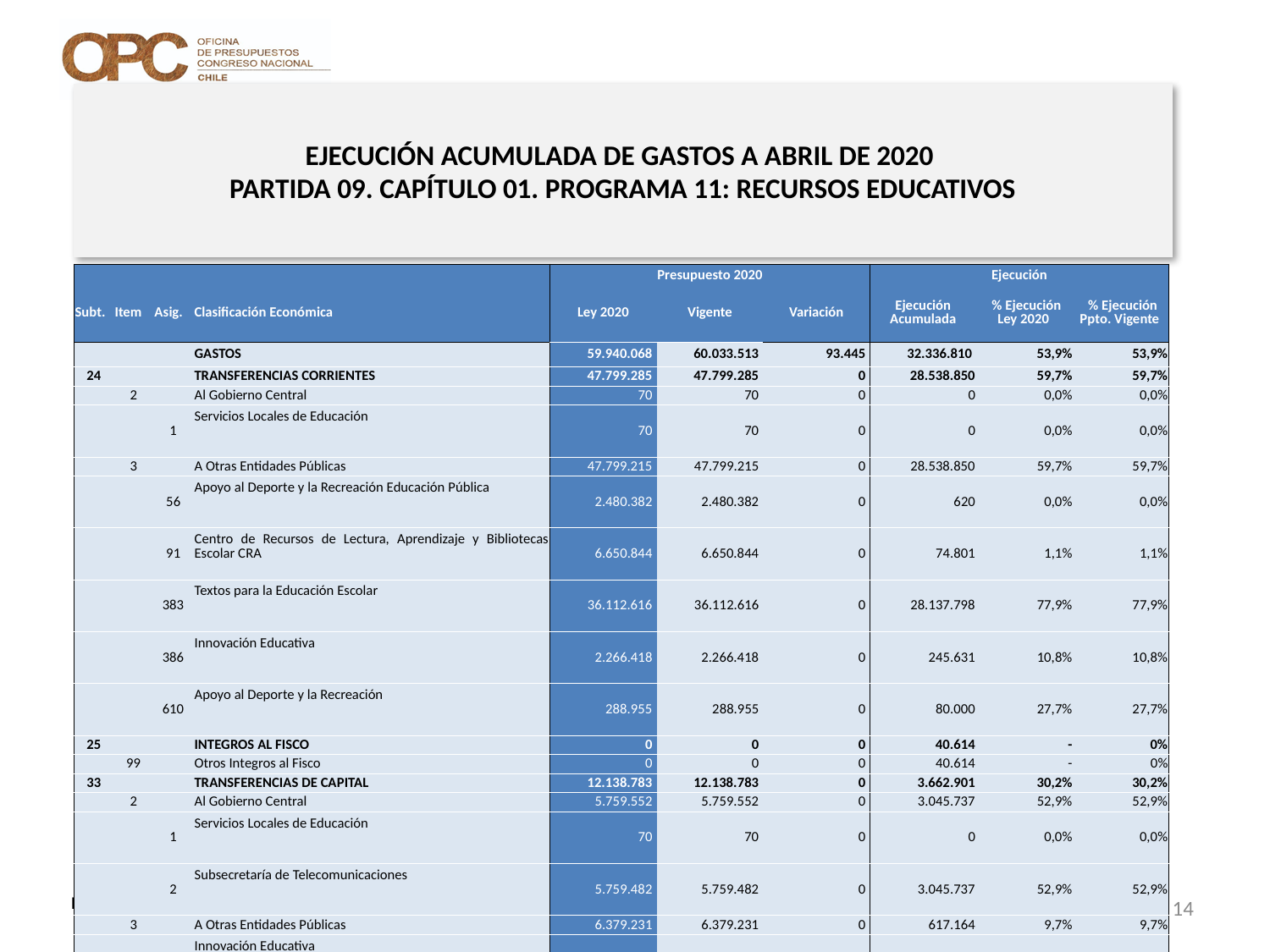

# EJECUCIÓN ACUMULADA DE GASTOS A ABRIL DE 2020 PARTIDA 09. CAPÍTULO 01. PROGRAMA 11: RECURSOS EDUCATIVOS
en miles de pesos 2020
|  |  |  |  | Presupuesto 2020 |  |  | Ejecución |  |  |
| --- | --- | --- | --- | --- | --- | --- | --- | --- | --- |
| Subt. | Item | Asig. | Clasificación Económica | Ley 2020 | Vigente | Variación | Ejecución Acumulada | % Ejecución Ley 2020 | % Ejecución Ppto. Vigente |
|  |  |  | GASTOS | 59.940.068 | 60.033.513 | 93.445 | 32.336.810 | 53,9% | 53,9% |
| 24 |  |  | TRANSFERENCIAS CORRIENTES | 47.799.285 | 47.799.285 | 0 | 28.538.850 | 59,7% | 59,7% |
|  | 2 |  | Al Gobierno Central | 70 | 70 | 0 | 0 | 0,0% | 0,0% |
|  |  | 1 | Servicios Locales de Educación | 70 | 70 | 0 | 0 | 0,0% | 0,0% |
|  | 3 |  | A Otras Entidades Públicas | 47.799.215 | 47.799.215 | 0 | 28.538.850 | 59,7% | 59,7% |
|  |  | 56 | Apoyo al Deporte y la Recreación Educación Pública | 2.480.382 | 2.480.382 | 0 | 620 | 0,0% | 0,0% |
|  |  | 91 | Centro de Recursos de Lectura, Aprendizaje y Bibliotecas Escolar CRA | 6.650.844 | 6.650.844 | 0 | 74.801 | 1,1% | 1,1% |
|  |  | 383 | Textos para la Educación Escolar | 36.112.616 | 36.112.616 | 0 | 28.137.798 | 77,9% | 77,9% |
|  |  | 386 | Innovación Educativa | 2.266.418 | 2.266.418 | 0 | 245.631 | 10,8% | 10,8% |
|  |  | 610 | Apoyo al Deporte y la Recreación | 288.955 | 288.955 | 0 | 80.000 | 27,7% | 27,7% |
| 25 |  |  | INTEGROS AL FISCO | 0 | 0 | 0 | 40.614 | - | 0% |
|  | 99 |  | Otros Integros al Fisco | 0 | 0 | 0 | 40.614 | - | 0% |
| 33 |  |  | TRANSFERENCIAS DE CAPITAL | 12.138.783 | 12.138.783 | 0 | 3.662.901 | 30,2% | 30,2% |
|  | 2 |  | Al Gobierno Central | 5.759.552 | 5.759.552 | 0 | 3.045.737 | 52,9% | 52,9% |
|  |  | 1 | Servicios Locales de Educación | 70 | 70 | 0 | 0 | 0,0% | 0,0% |
|  |  | 2 | Subsecretaría de Telecomunicaciones | 5.759.482 | 5.759.482 | 0 | 3.045.737 | 52,9% | 52,9% |
|  | 3 |  | A Otras Entidades Públicas | 6.379.231 | 6.379.231 | 0 | 617.164 | 9,7% | 9,7% |
|  |  | 26 | Innovación Educativa | 6.379.231 | 6.379.231 | 0 | 617.164 | 9,7% | 9,7% |
| 34 |  |  | SERVICIO DE LA DEUDA | 1.000 | 94.445 | 93.445 | 94.445 | 9444,5% | 100,0% |
|  | 7 |  | Deuda Flotante | 1.000 | 94.445 | 93.445 | 94.445 | 9444,5% | 100,0% |
| 35 |  |  | SALDO FINAL DE CAJA | 1.000 | 1.000 | 0 | 0 | 0,0% | 0,0% |
14